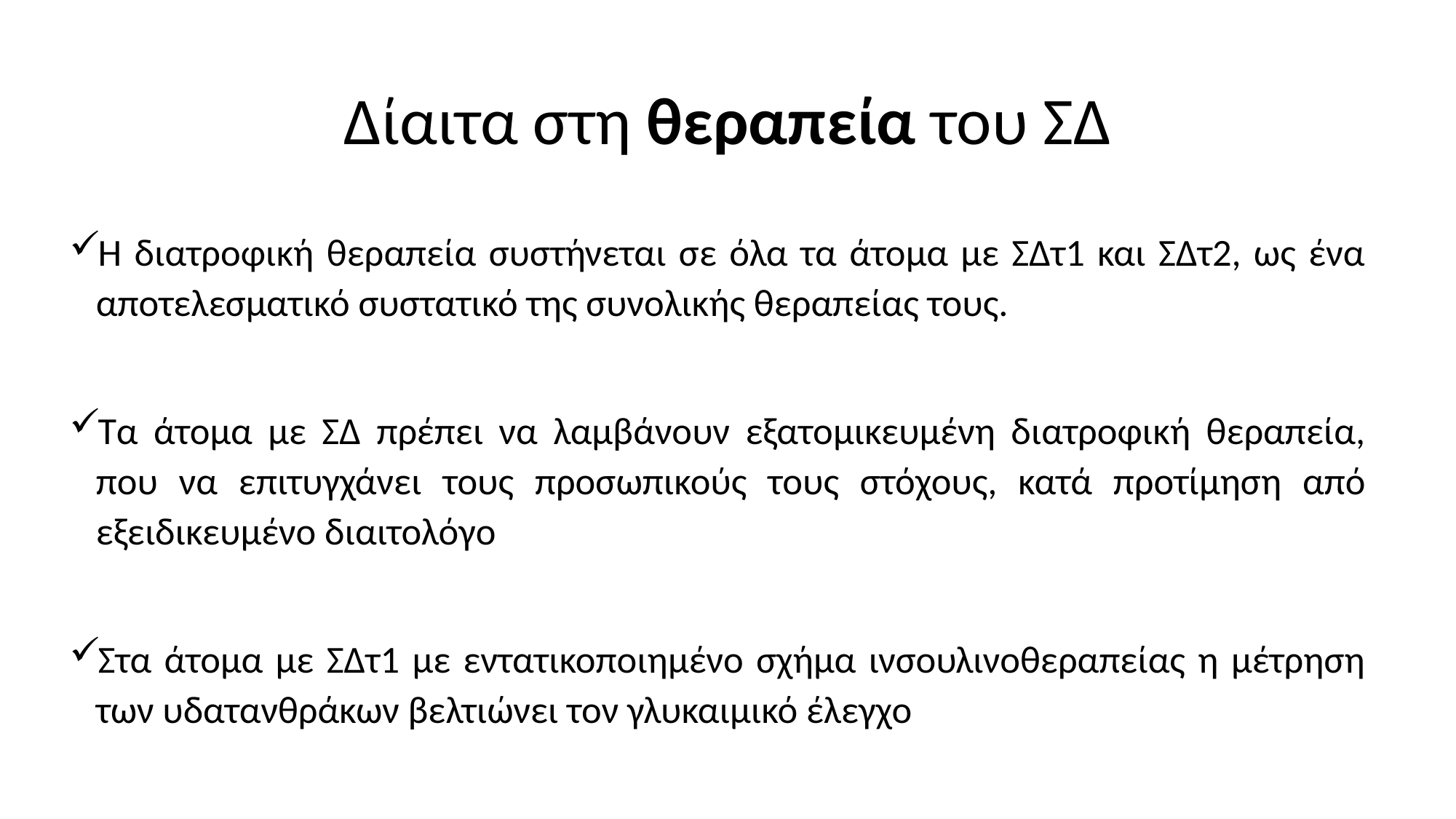

# Δίαιτα στη θεραπεία του ΣΔ
Η διατροφική θεραπεία συστήνεται σε όλα τα άτομα με ΣΔτ1 και ΣΔτ2, ως ένα αποτελεσματικό συστατικό της συνολικής θεραπείας τους.

Τα άτομα με ΣΔ πρέπει να λαμβάνουν εξατομικευμένη διατροφική θεραπεία, που να επιτυγχάνει τους προσωπικούς τους στόχους, κατά προτίμηση από εξειδικευμένο διαιτολόγο

Στα άτομα με ΣΔτ1 με εντατικοποιημένο σχήμα ινσουλινοθεραπείας η μέτρηση των υδατανθράκων βελτιώνει τον γλυκαιμικό έλεγχο